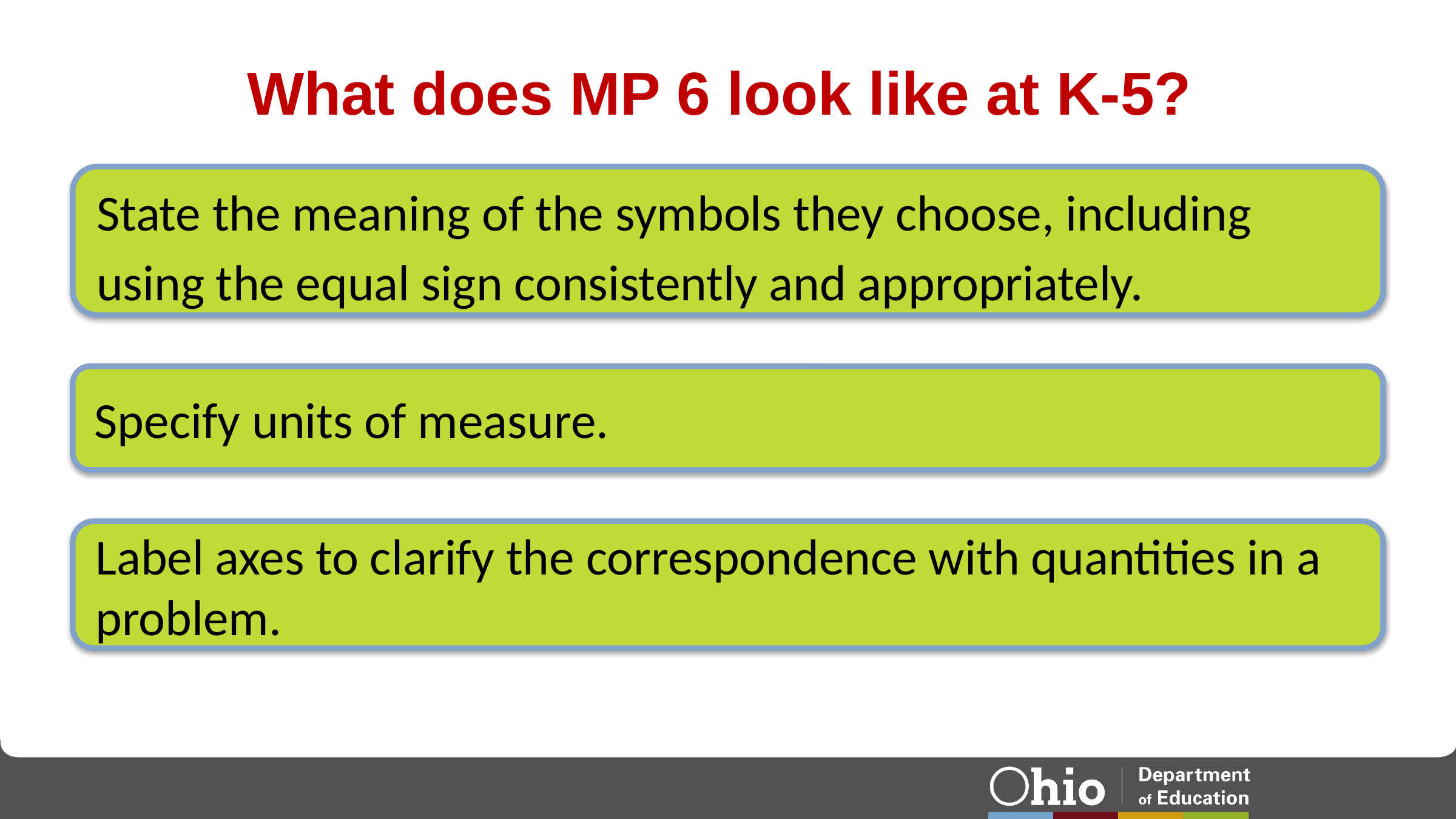

# What does MP 6 look like at K-5?
State the meaning of the symbols they choose, including using the equal sign consistently and appropriately.
Specify units of measure.
Label axes to clarify the correspondence with quantities in a problem.